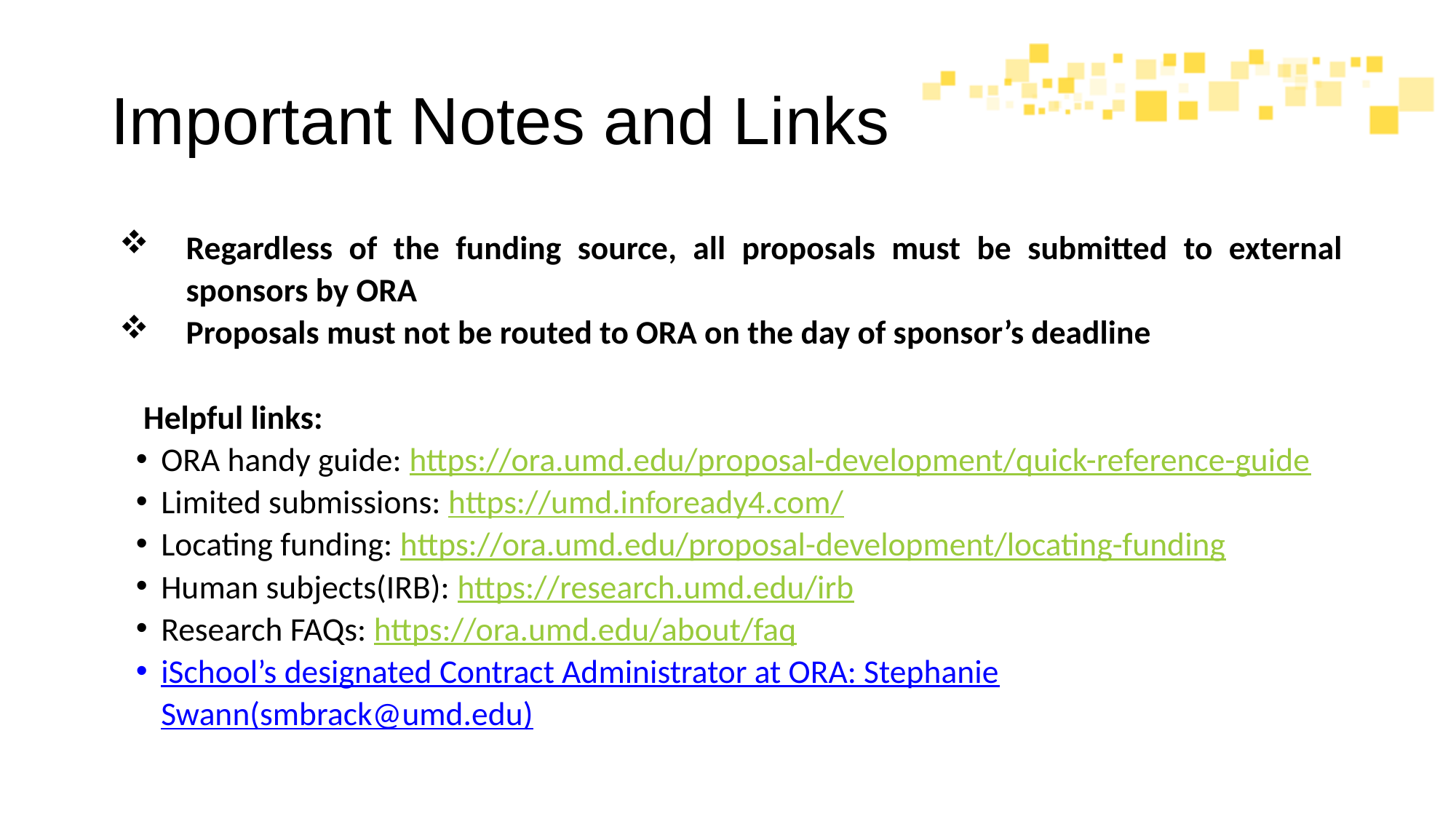

# Important Notes and Links
Regardless of the funding source, all proposals must be submitted to external sponsors by ORA
Proposals must not be routed to ORA on the day of sponsor’s deadline

 Helpful links:
ORA handy guide: https://ora.umd.edu/proposal-development/quick-reference-guide
Limited submissions: https://umd.infoready4.com/
Locating funding: https://ora.umd.edu/proposal-development/locating-funding
Human subjects(IRB): https://research.umd.edu/irb
Research FAQs: https://ora.umd.edu/about/faq
iSchool’s designated Contract Administrator at ORA: Stephanie Swann(smbrack@umd.edu)